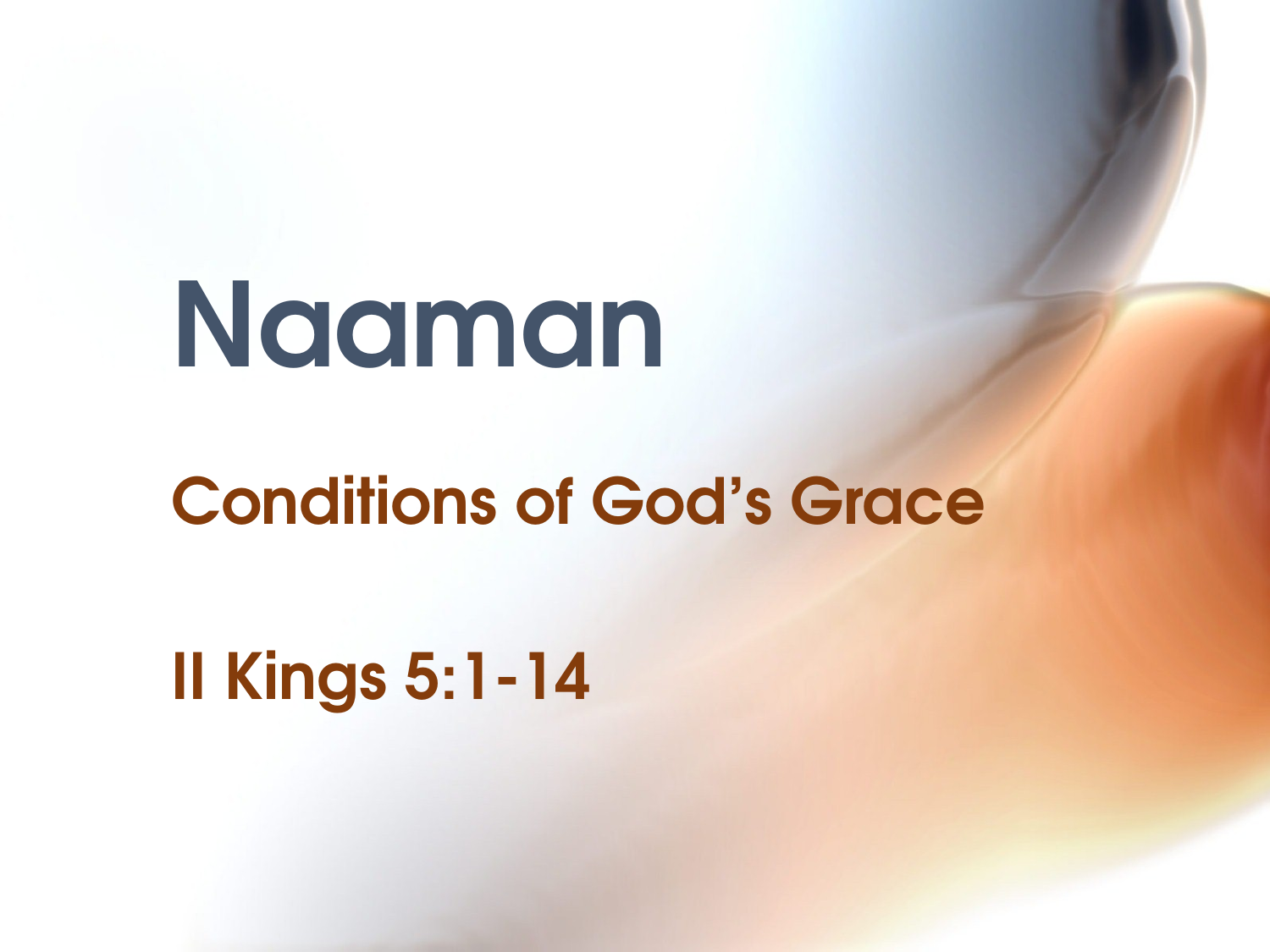

# Naaman
Conditions of God’s Grace

II Kings 5:1-14